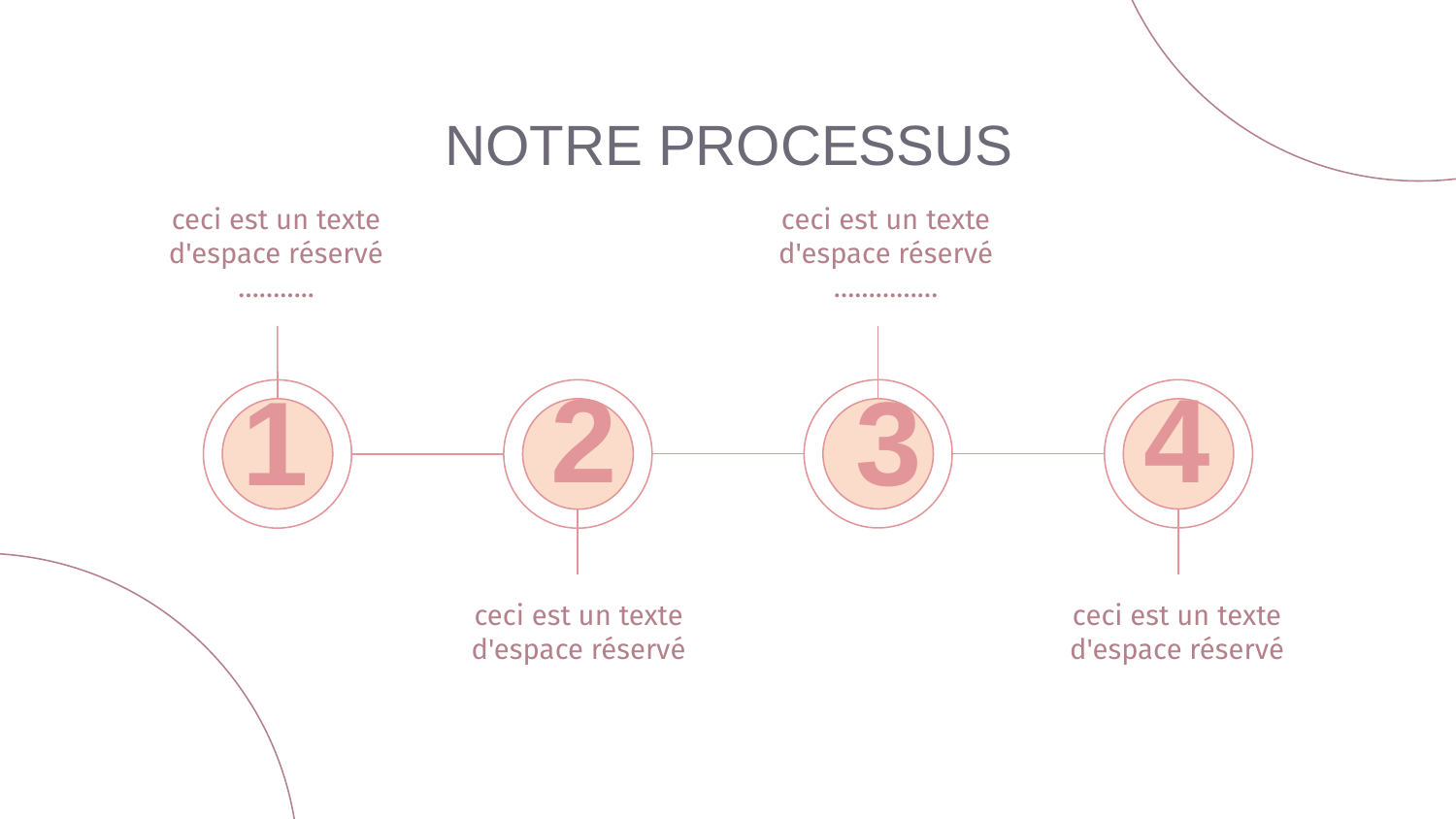

# NOTRE PROCESSUS
ceci est un texte d'espace réservé ………..
ceci est un texte d'espace réservé ……………

 2
4
1
 3

ceci est un texte d'espace réservé
ceci est un texte d'espace réservé